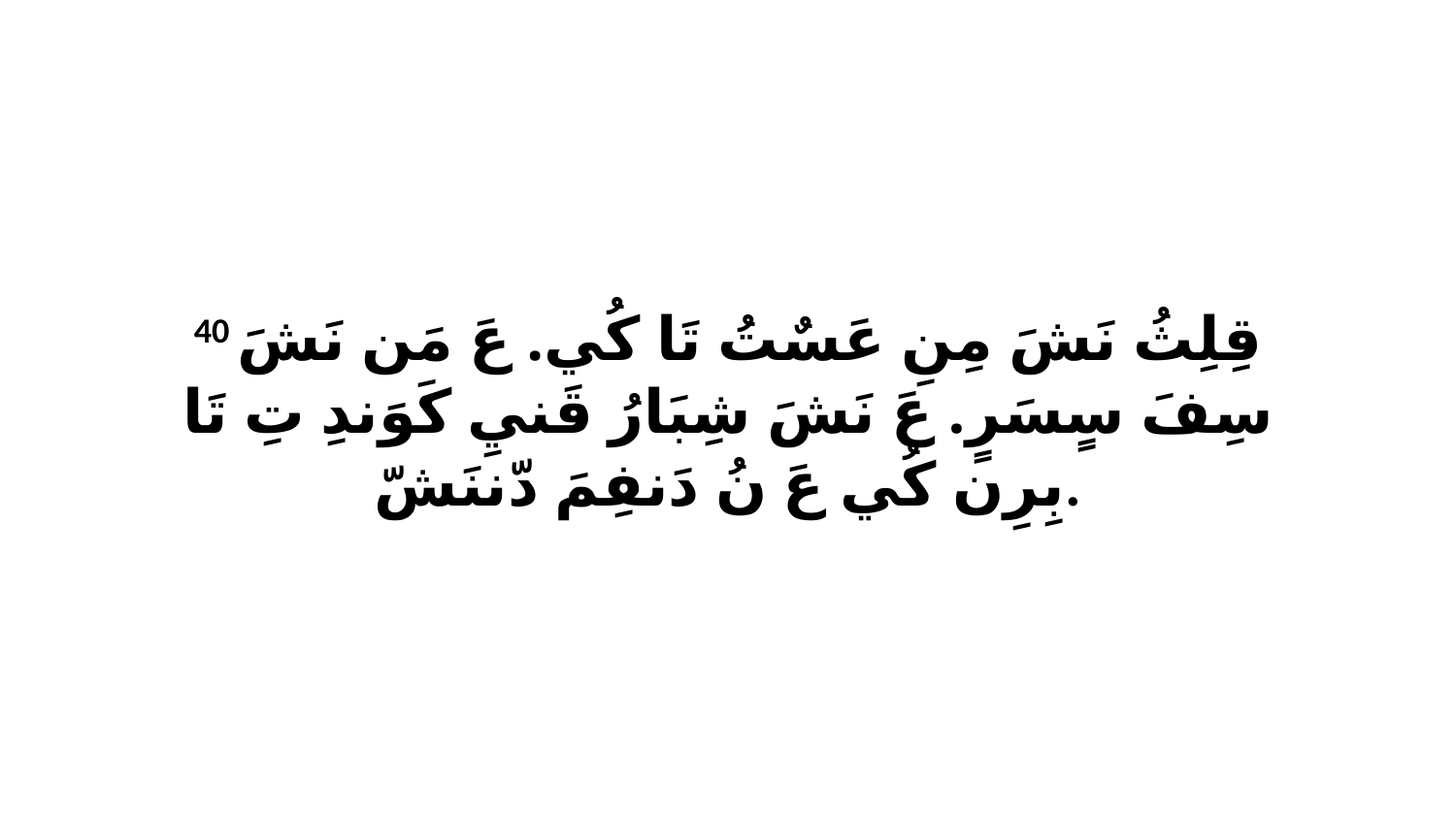

40 قِلِثُ نَشَ مِنِ عَسٌتُ تَا كُي. عَ مَن نَشَ سِفَ سٍسَرٍ. عَ نَشَ شِبَارُ قَنيِ كَوَندِ تِ تَا بِرِن كُي عَ نُ دَنفِمَ دّننَشّ.